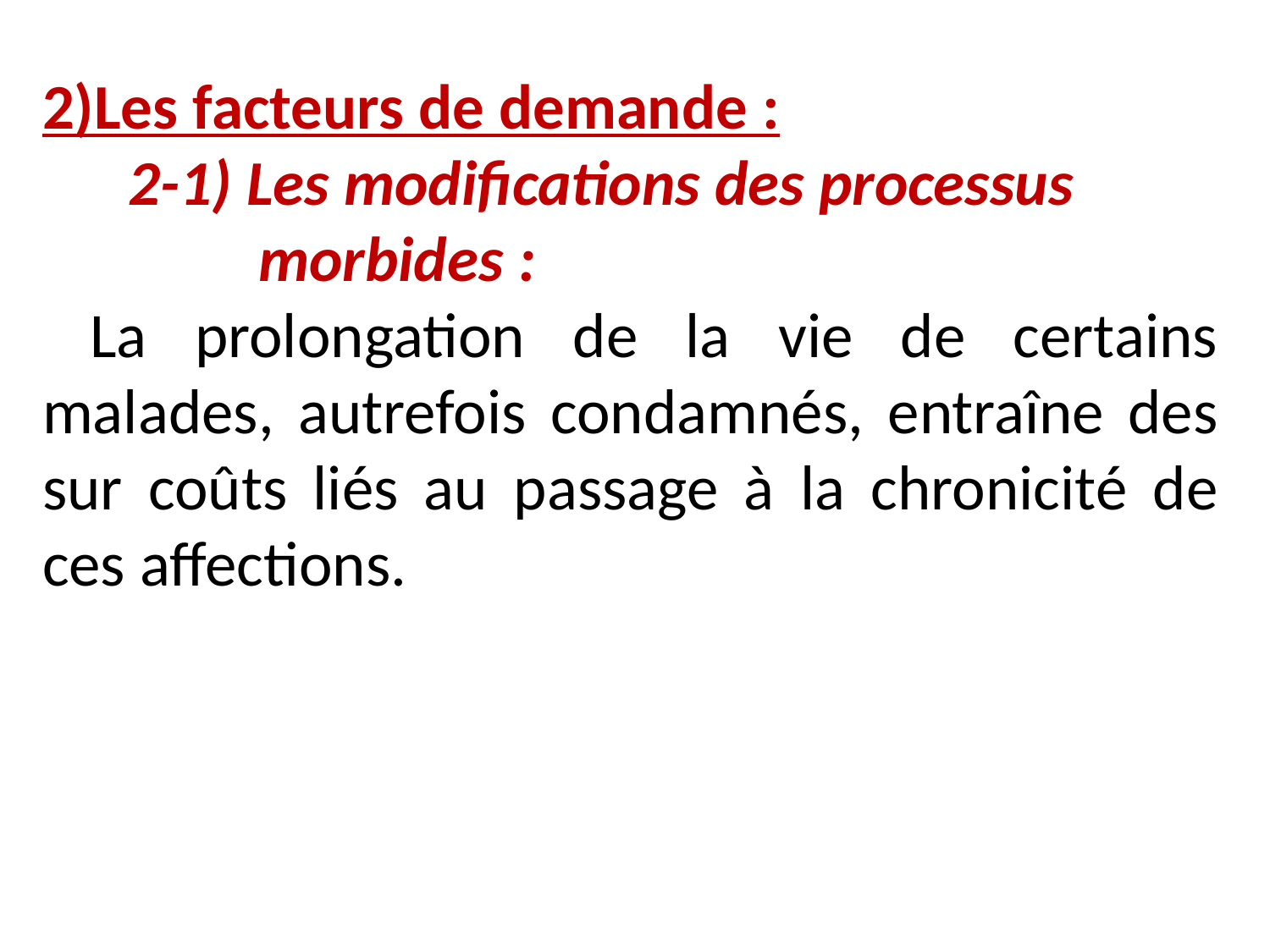

2)Les facteurs de demande :
      2-1) Les modifications des processus
               morbides :
 La prolongation de la vie de certains malades, autrefois condamnés, entraîne des sur coûts liés au passage à la chronicité de ces affections.